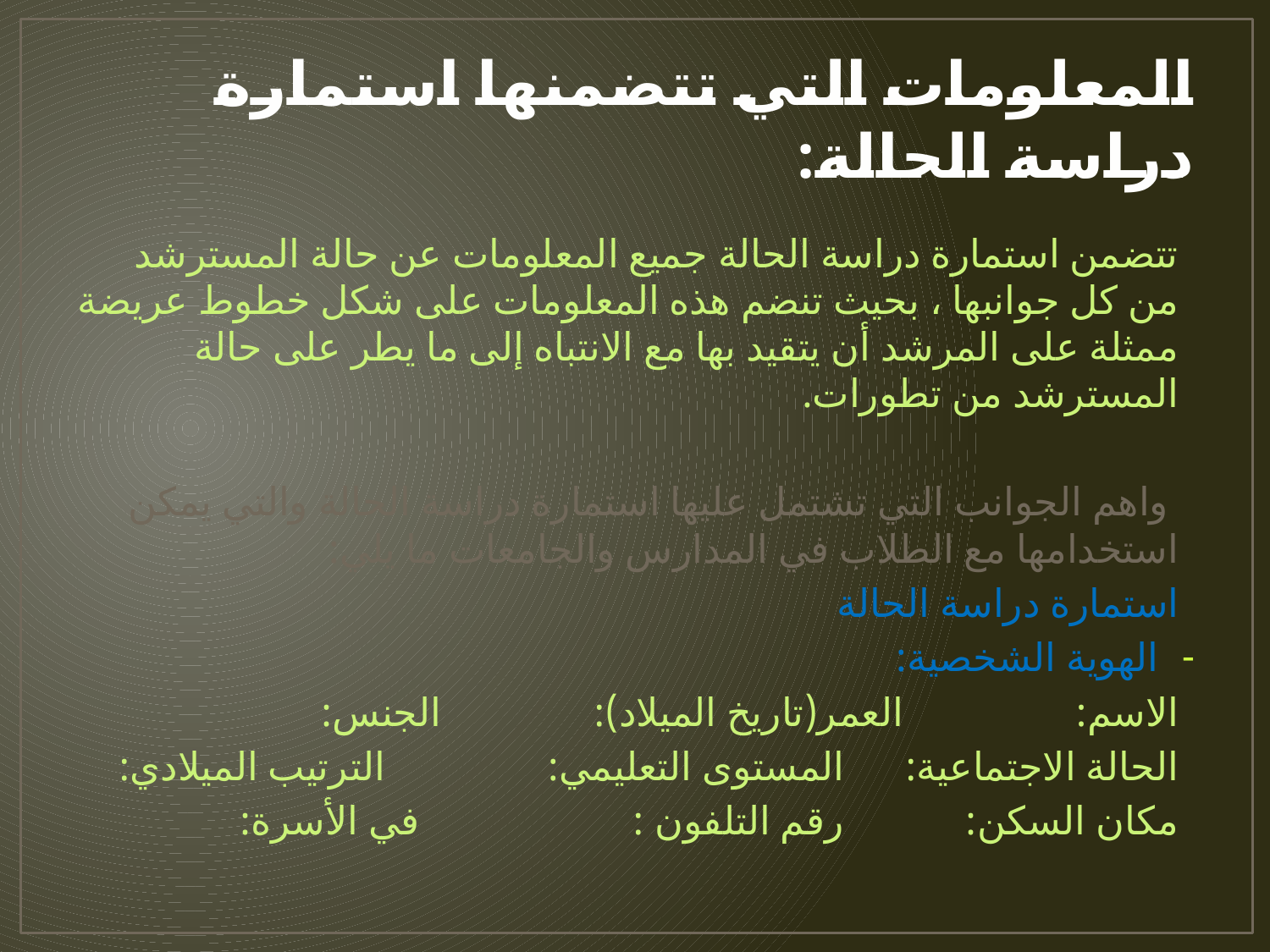

# المعلومات التي تتضمنها استمارة دراسة الحالة:
تتضمن استمارة دراسة الحالة جميع المعلومات عن حالة المسترشد من كل جوانبها ، بحيث تنضم هذه المعلومات على شكل خطوط عريضة ممثلة على المرشد أن يتقيد بها مع الانتباه إلى ما يطر على حالة المسترشد من تطورات.

 واهم الجوانب التي تشتمل عليها استمارة دراسة الحالة والتي يمكن استخدامها مع الطلاب في المدارس والجامعات ما يلي:
استمارة دراسة الحالة
الهوية الشخصية:
الاسم:                 العمر(تاريخ الميلاد):               الجنس:
الحالة الاجتماعية:      المستوى التعليمي:                الترتيب الميلادي:
مكان السكن:            رقم التلفون :                     في الأسرة: